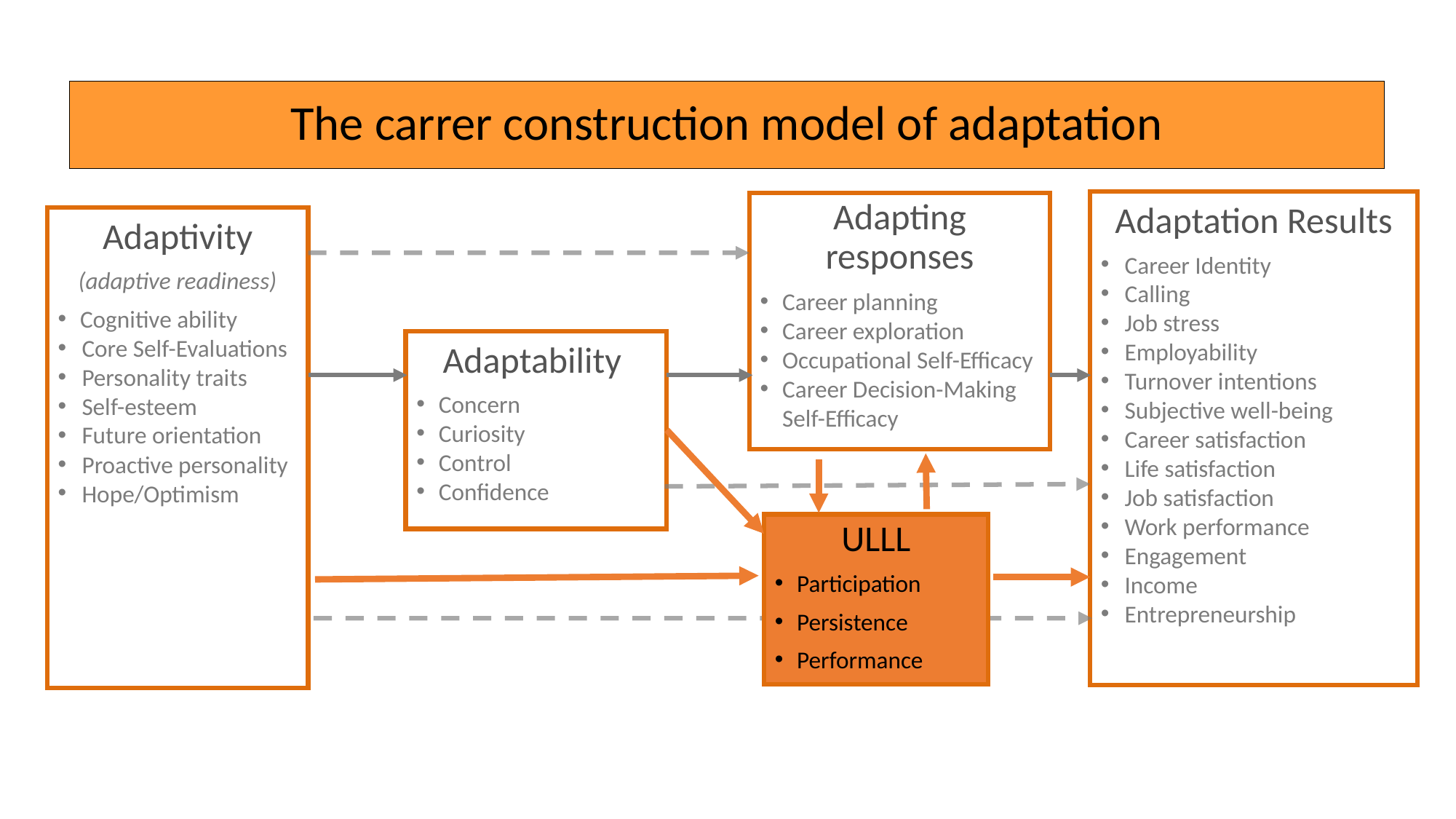

The carrer construction model of adaptation
Adaptation Results
Career Identity
Calling
Job stress
Employability
Turnover intentions
Subjective well-being
Career satisfaction
Life satisfaction
Job satisfaction
Work performance
Engagement
Income
Entrepreneurship
Adapting responses
Career planning
Career exploration
Occupational Self-Efficacy
Career Decision-Making Self-Efficacy

Adaptivity
(adaptive readiness)
Cognitive ability
Core Self-Evaluations
Personality traits
Self-esteem
Future orientation
Proactive personality
Hope/Optimism
Adaptability
Concern
Curiosity
Control
Confidence
ULLL
Participation
Persistence
Performance